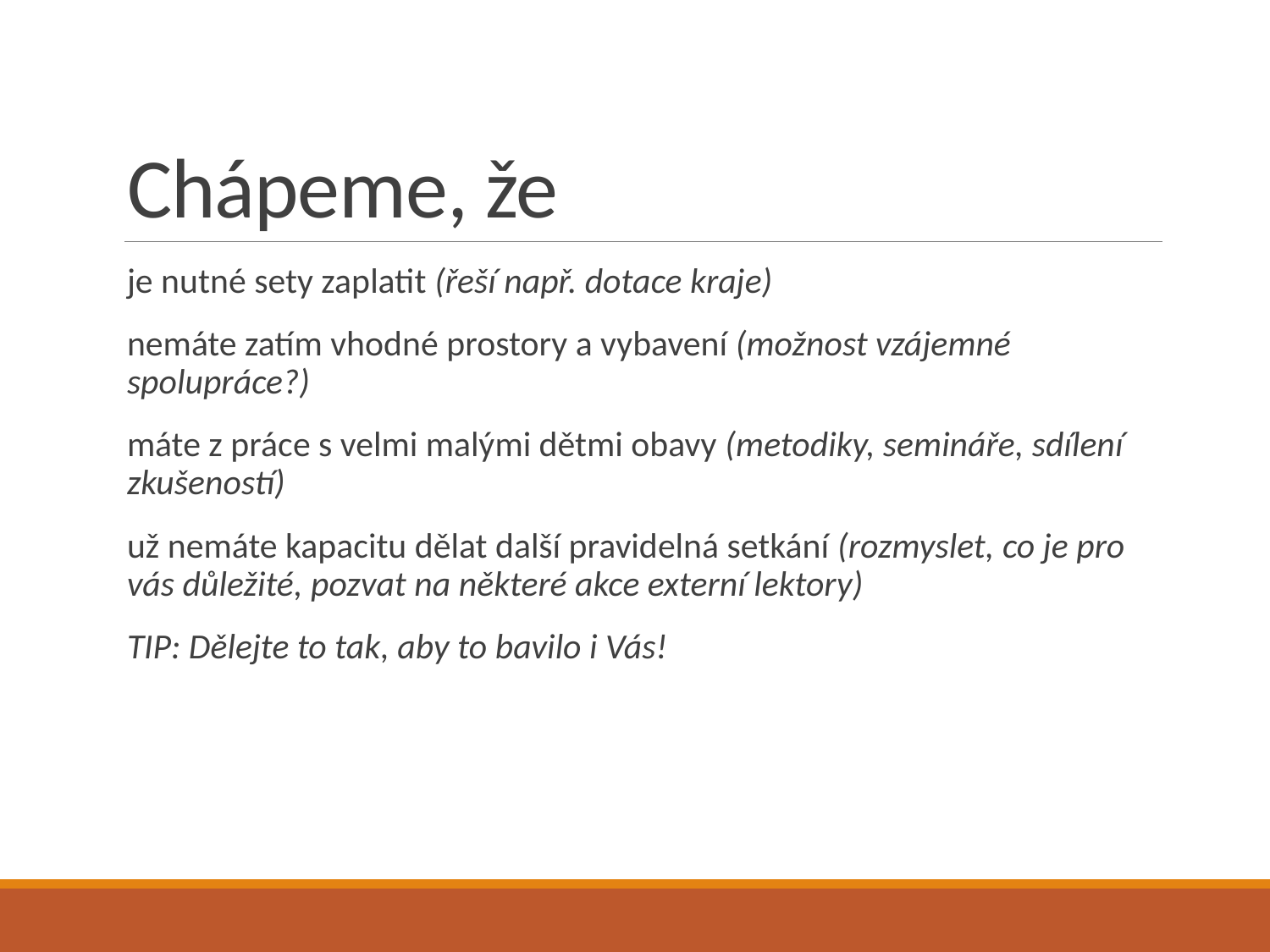

# Chápeme, že
je nutné sety zaplatit (řeší např. dotace kraje)
nemáte zatím vhodné prostory a vybavení (možnost vzájemné spolupráce?)
máte z práce s velmi malými dětmi obavy (metodiky, semináře, sdílení zkušeností)
už nemáte kapacitu dělat další pravidelná setkání (rozmyslet, co je pro vás důležité, pozvat na některé akce externí lektory)
TIP: Dělejte to tak, aby to bavilo i Vás!